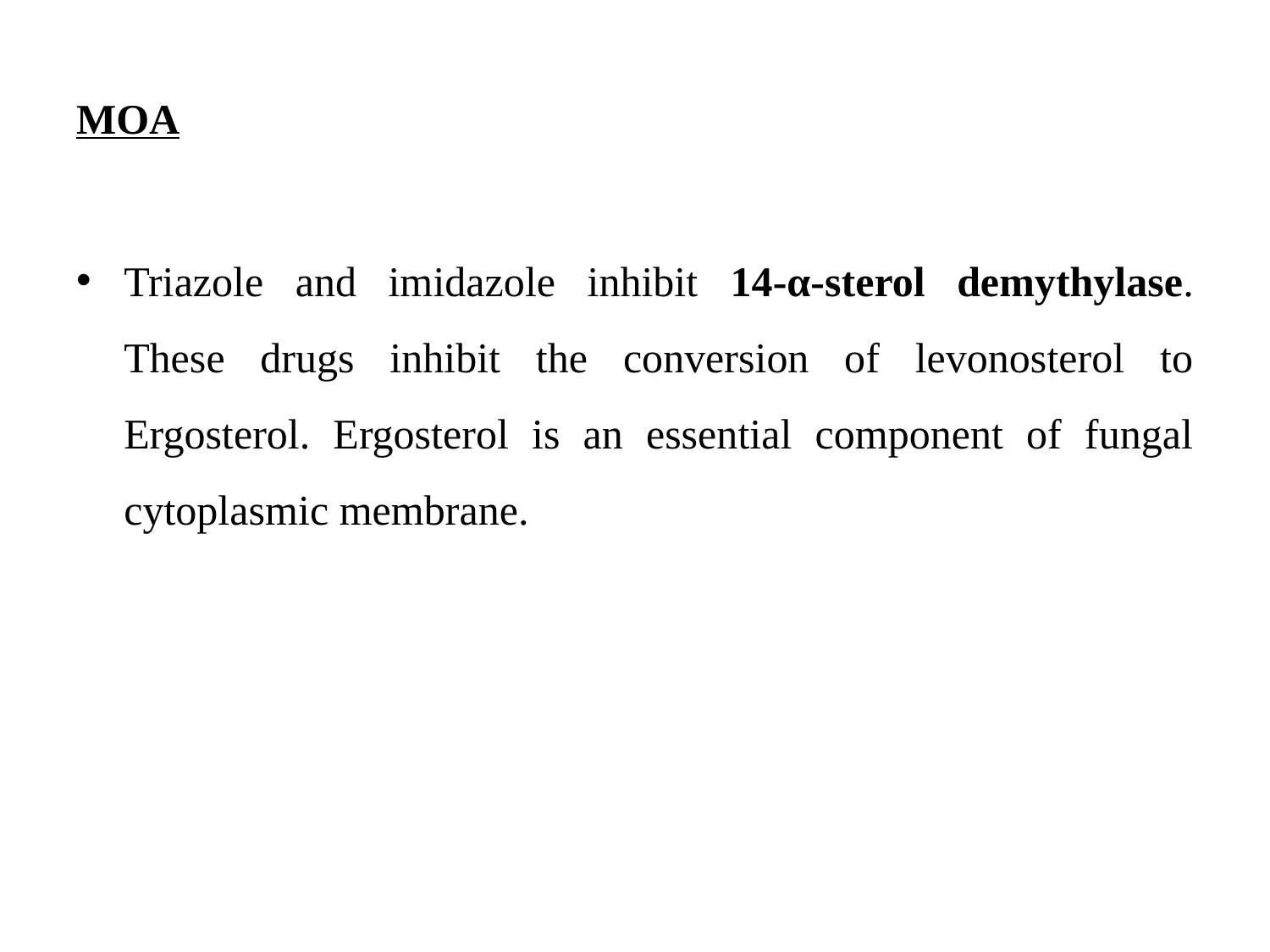

# MOA
Triazole and imidazole inhibit 14-α-sterol demythylase. These drugs inhibit the conversion of levonosterol to Ergosterol. Ergosterol is an essential component of fungal cytoplasmic membrane.